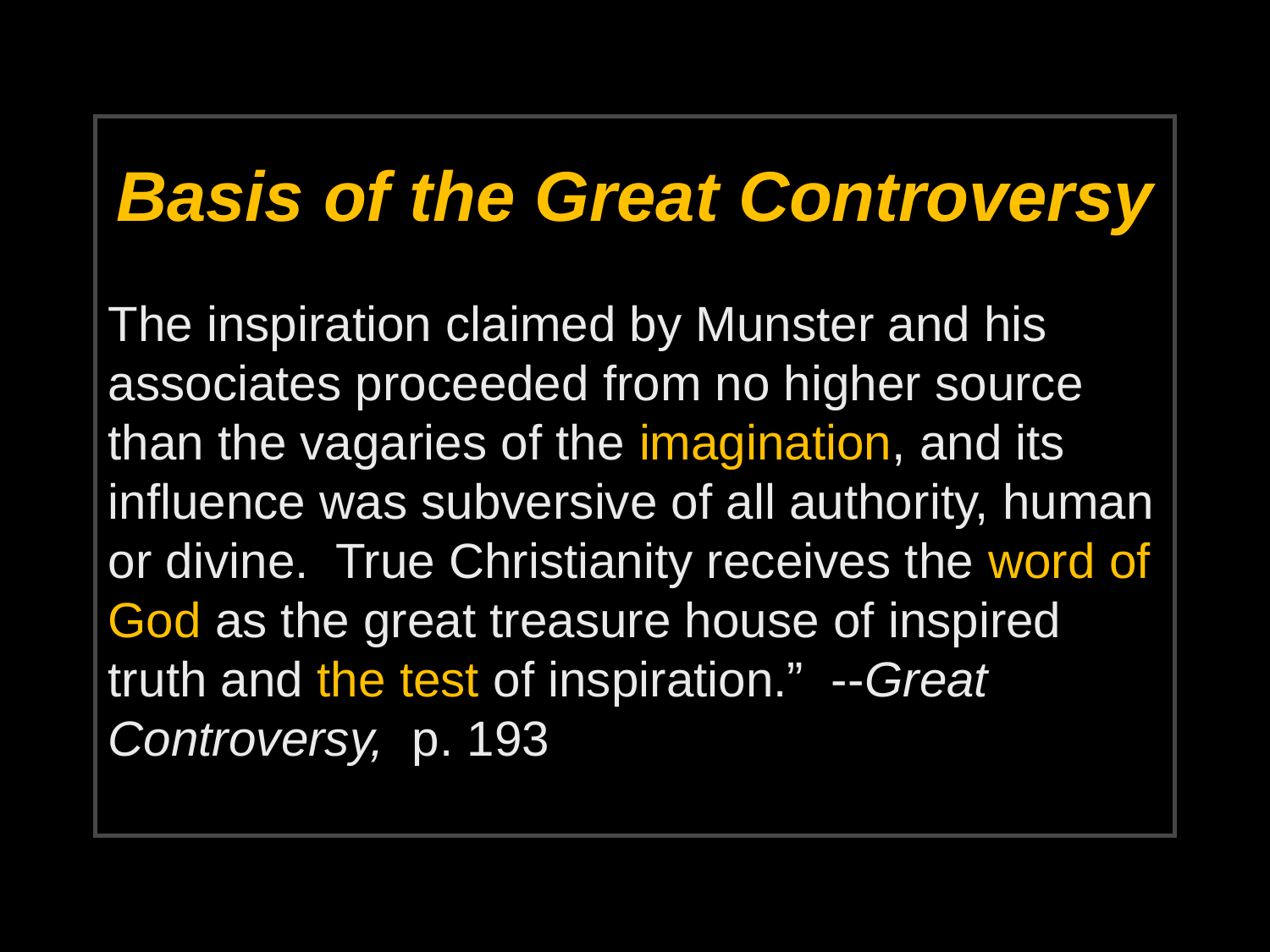

# Basis of the Great Controversy
The inspiration claimed by Munster and his associates proceeded from no higher source than the vagaries of the imagination, and its influence was subversive of all authority, human or divine.  True Christianity receives the word of God as the great treasure house of inspired truth and the test of inspiration.”  --Great Controversy,  p. 193